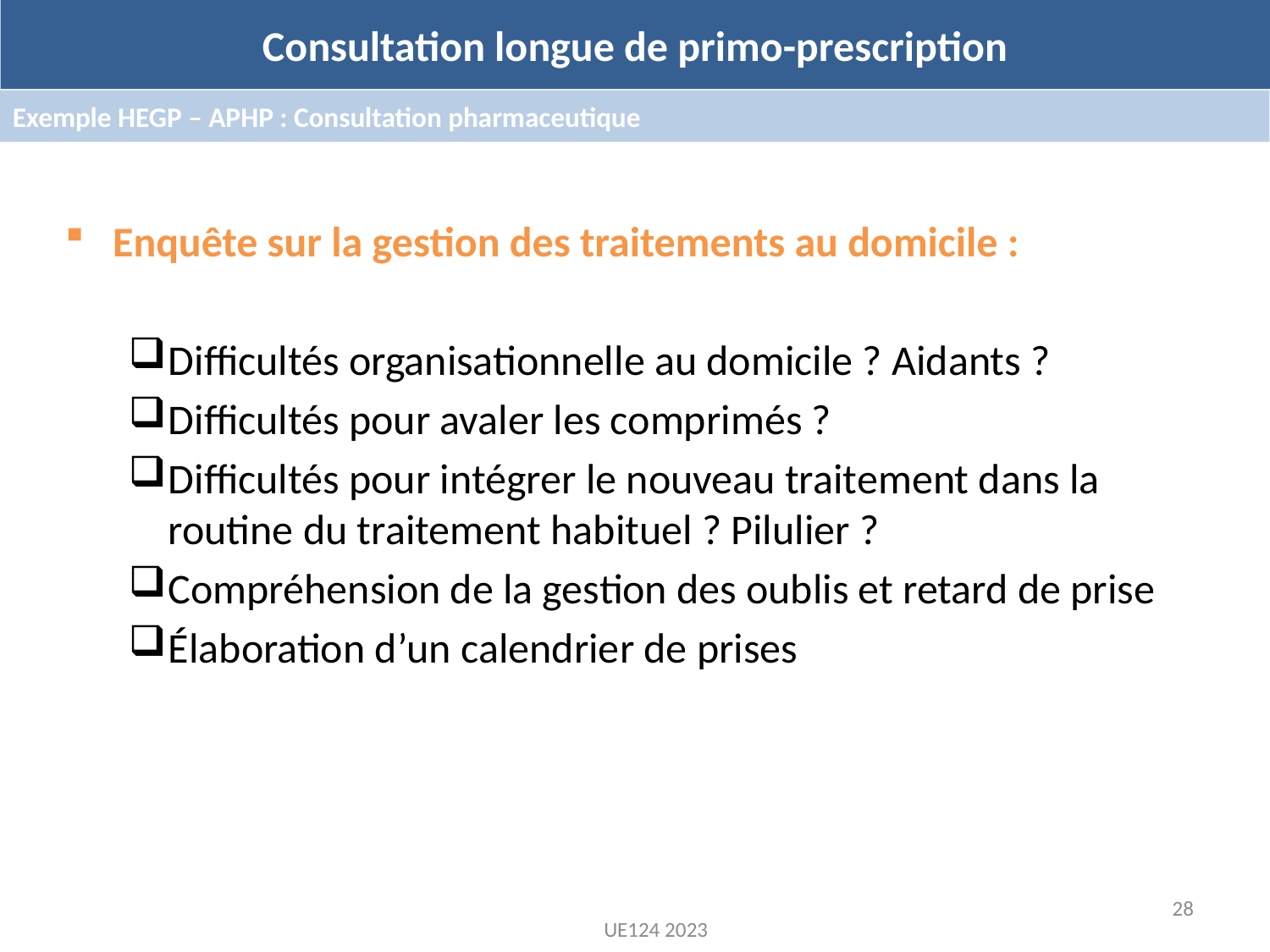

Consultation longue de primo-prescription
Exemple HEGP – APHP : Consultation pharmaceutique
Enquête sur la gestion des traitements au domicile :

Difficultés organisationnelle au domicile ? Aidants ?
Difficultés pour avaler les comprimés ?
Difficultés pour intégrer le nouveau traitement dans la routine du traitement habituel ? Pilulier ?
Compréhension de la gestion des oublis et retard de prise
Élaboration d’un calendrier de prises

28